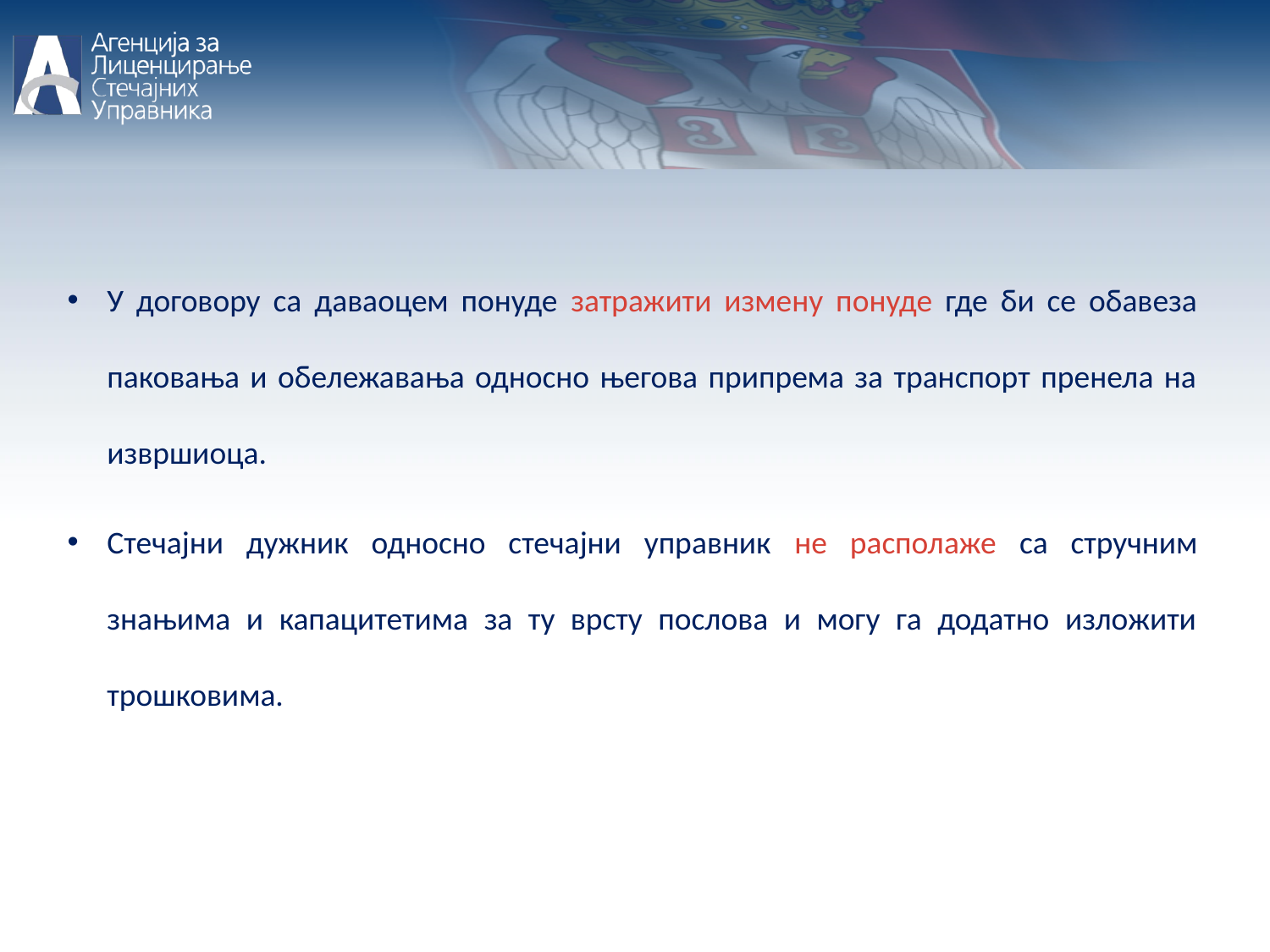

ПОСТУПАЊЕ СА ОТПАДОМ У СТЕЧАЈНОМ ПОСТУПКУ

Тако прикупљене понуде доставити стечајном судији на сагласност за закључење Уговора са најбољим понуђачем или са више њих.
По добијању сагласности и закључењу Уговора може се приступити уклањању опасног отпада у договору са извршиоцем.
У договору са даваоцем понуде затражити измену понуде где би се обавеза паковања и обележавања односно његова припрема за транспорт пренела на извршиоца.
Стечајни дужник односно стечајни управник не располаже са стручним знањима и капацитетима за ту врсту послова и могу га додатно изложити трошковима.
Избор најбољег понуђача је једноставан ако се ради о једној или две врсте опасног отпада.
Када је у питању више врста отпада може бити потребан и избор више понуђача у зависности за коју врсту отпада имају одговарајуће дозволе.
Код давања понуде понуђачи настоје да минимализују своје трошкове на начин што желе пренети на наручиоца, односно стечајног дужника обавезу припреме опасног отпада  за транспорт, односно његовог обележавања и паковања.